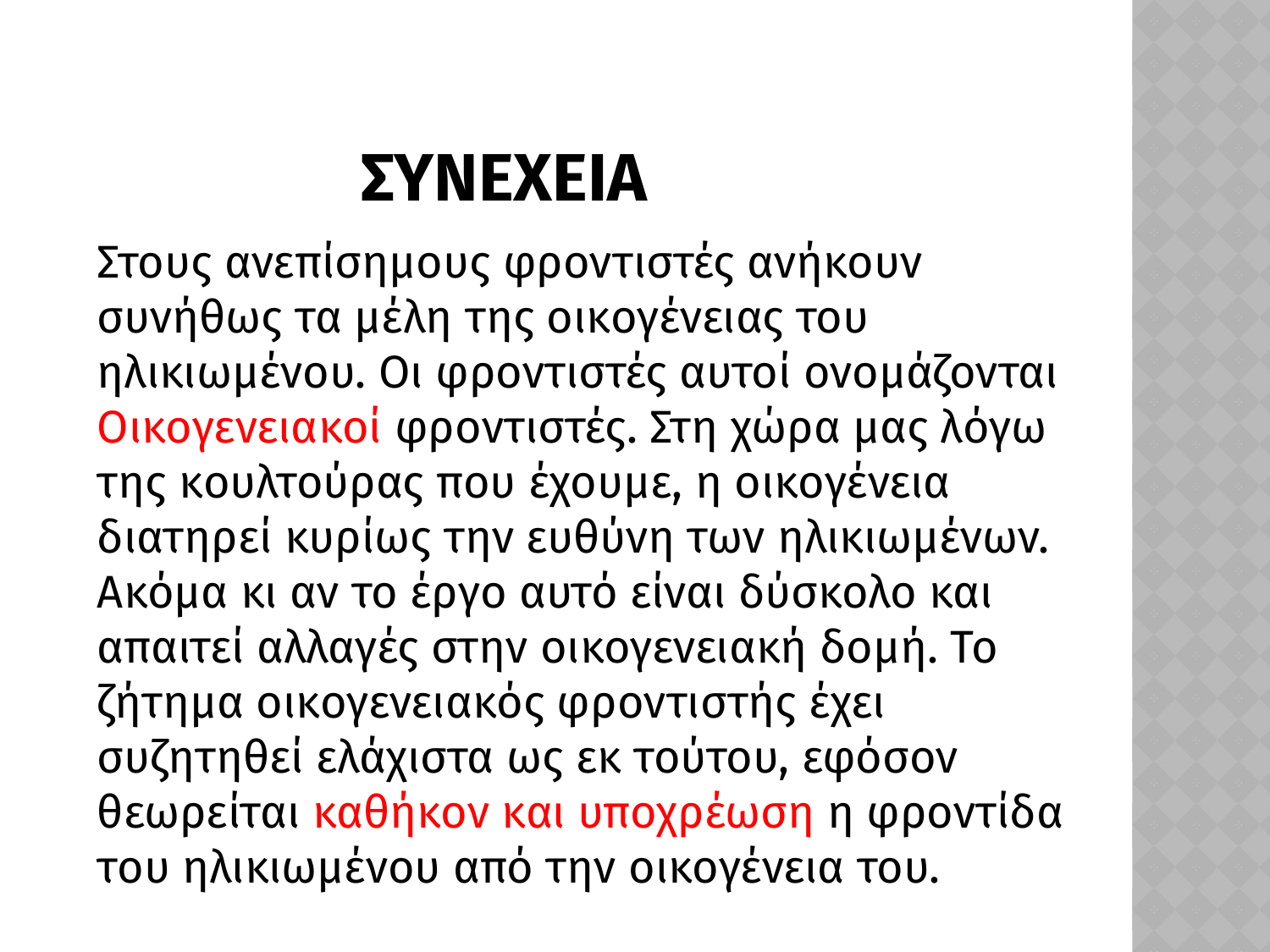

# συνεχεια
Στους ανεπίσημους φροντιστές ανήκουν συνήθως τα μέλη της οικογένειας του ηλικιωμένου. Οι φροντιστές αυτοί ονομάζονται Οικογενειακοί φροντιστές. Στη χώρα μας λόγω της κουλτούρας που έχουμε, η οικογένεια διατηρεί κυρίως την ευθύνη των ηλικιωμένων. Ακόμα κι αν το έργο αυτό είναι δύσκολο και απαιτεί αλλαγές στην οικογενειακή δομή. Το ζήτημα οικογενειακός φροντιστής έχει συζητηθεί ελάχιστα ως εκ τούτου, εφόσον θεωρείται καθήκον και υποχρέωση η φροντίδα του ηλικιωμένου από την οικογένεια του.